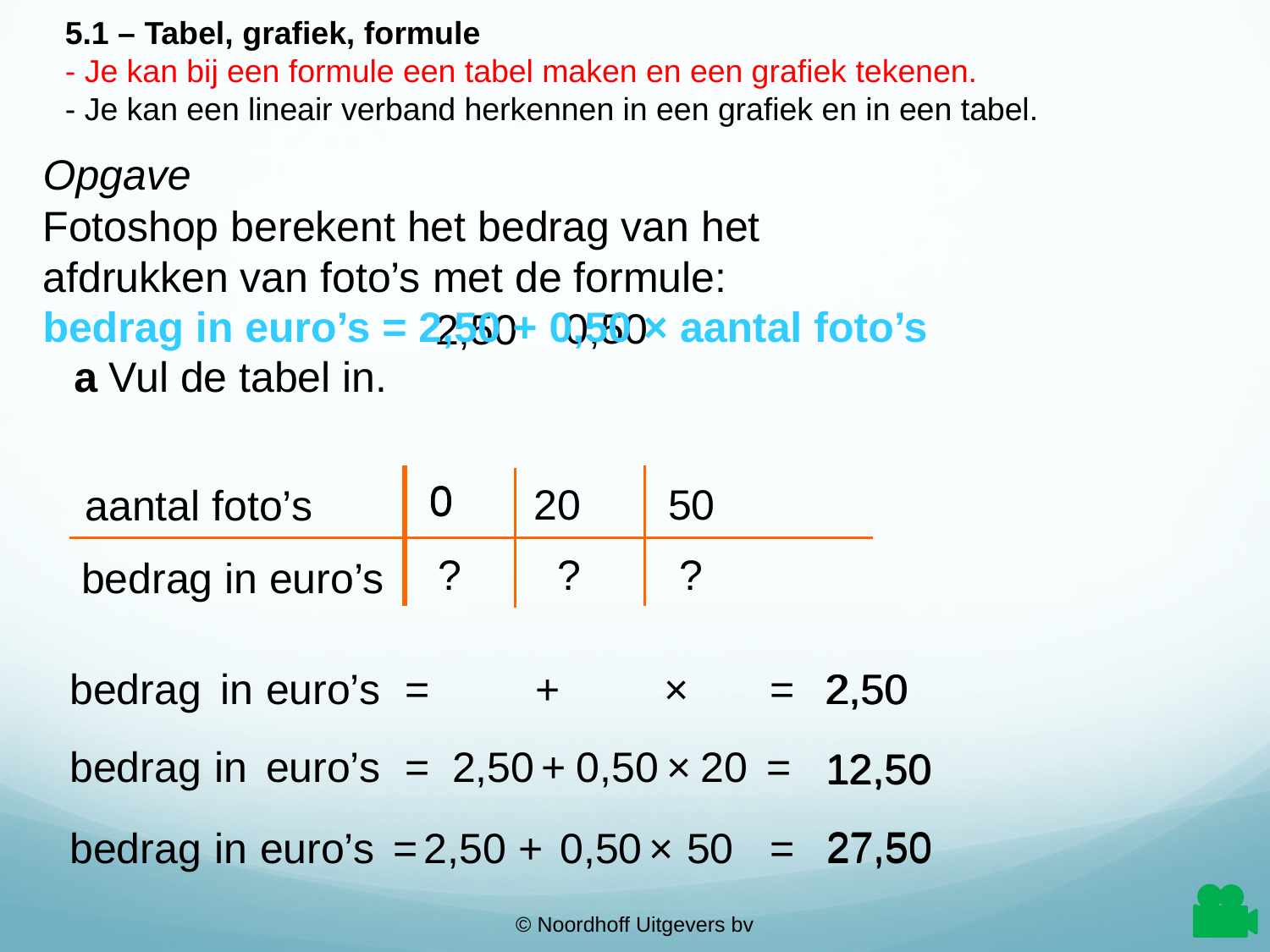

5.1 – Tabel, grafiek, formule
- Je kan bij een formule een tabel maken en een grafiek tekenen.
- Je kan een lineair verband herkennen in een grafiek en in een tabel.
Opgave
Fotoshop berekent het bedrag van het
afdrukken van foto’s met de formule:
bedrag in euro’s = 2,50 + 0,50 × aantal foto’s
0,50
2,50
a Vul de tabel in.
0
0
50
20
aantal foto’s
?
?
?
bedrag in euro’s
bedrag
in
euro’s
=
+
×
=
2,50
2,50
bedrag
in
euro’s
=
2,50
+
0,50
×
20
=
12,50
12,50
27,50
bedrag
in
euro’s
=
2,50
+
0,50
×
50
=
27,50

© Noordhoff Uitgevers bv